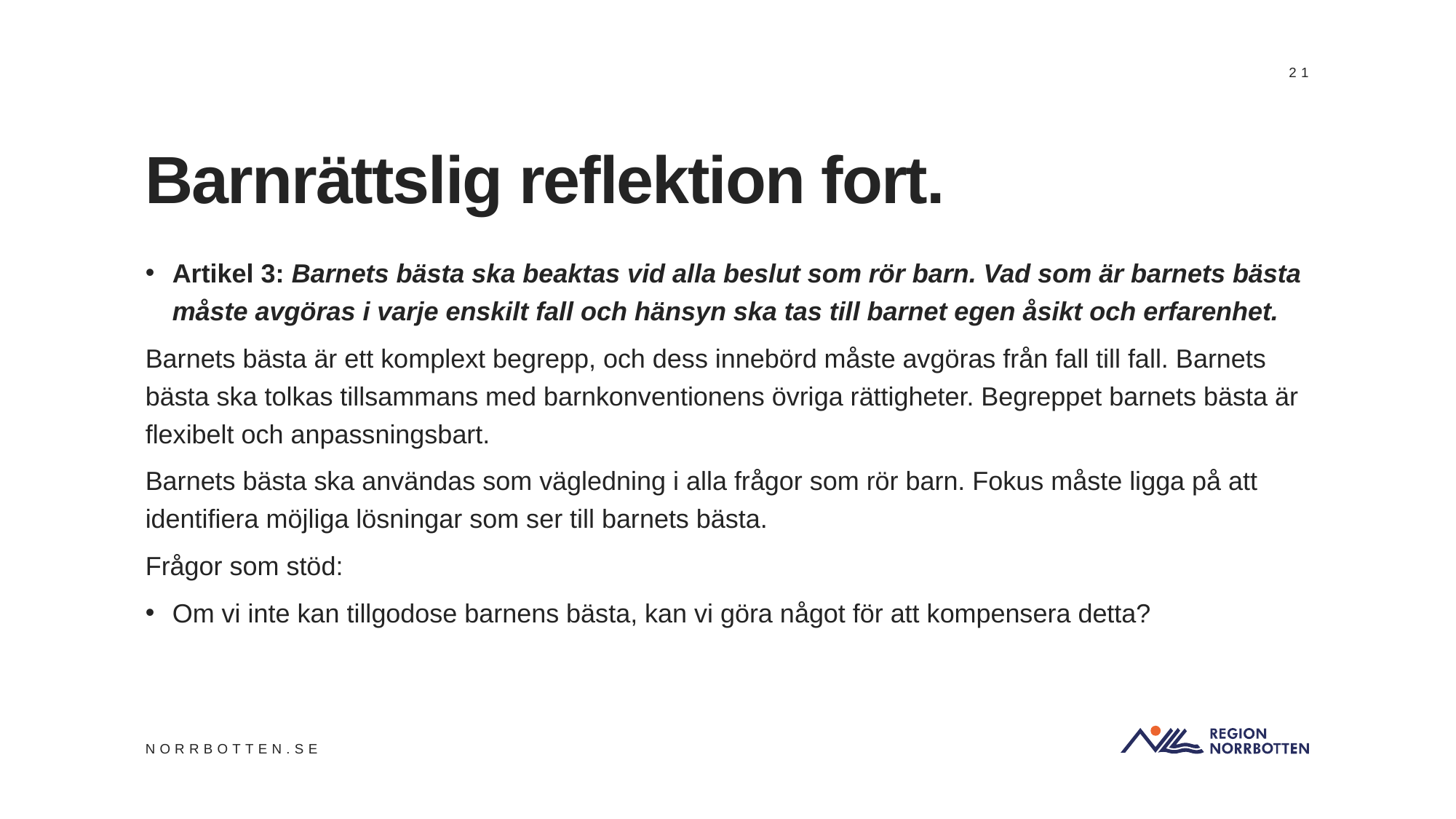

21
# Barnrättslig reflektion fort.
Artikel 3: Barnets bästa ska beaktas vid alla beslut som rör barn. Vad som är barnets bästa måste avgöras i varje enskilt fall och hänsyn ska tas till barnet egen åsikt och erfarenhet.
Barnets bästa är ett komplext begrepp, och dess innebörd måste avgöras från fall till fall. Barnets bästa ska tolkas tillsammans med barnkonventionens övriga rättigheter. Begreppet barnets bästa är flexibelt och anpassningsbart.
Barnets bästa ska användas som vägledning i alla frågor som rör barn. Fokus måste ligga på att identifiera möjliga lösningar som ser till barnets bästa.
Frågor som stöd:
Om vi inte kan tillgodose barnens bästa, kan vi göra något för att kompensera detta?